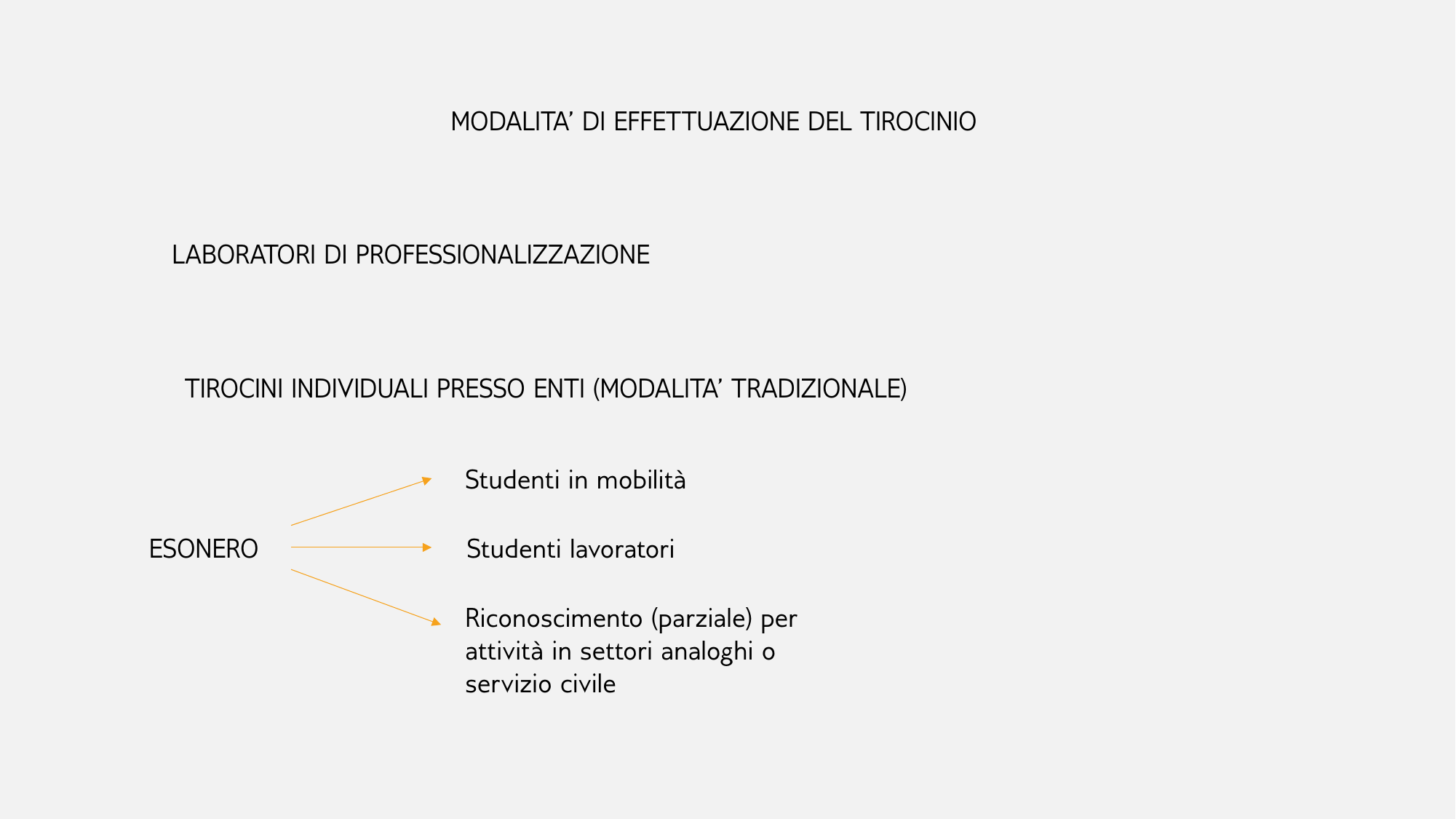

MODALITA’ DI EFFETTUAZIONE DEL TIROCINIO
LABORATORI DI PROFESSIONALIZZAZIONE
TIROCINI INDIVIDUALI PRESSO ENTI (MODALITA’ TRADIZIONALE)
Studenti in mobilità
Studenti lavoratori
ESONERO
Riconoscimento (parziale) per attività in settori analoghi o servizio civile